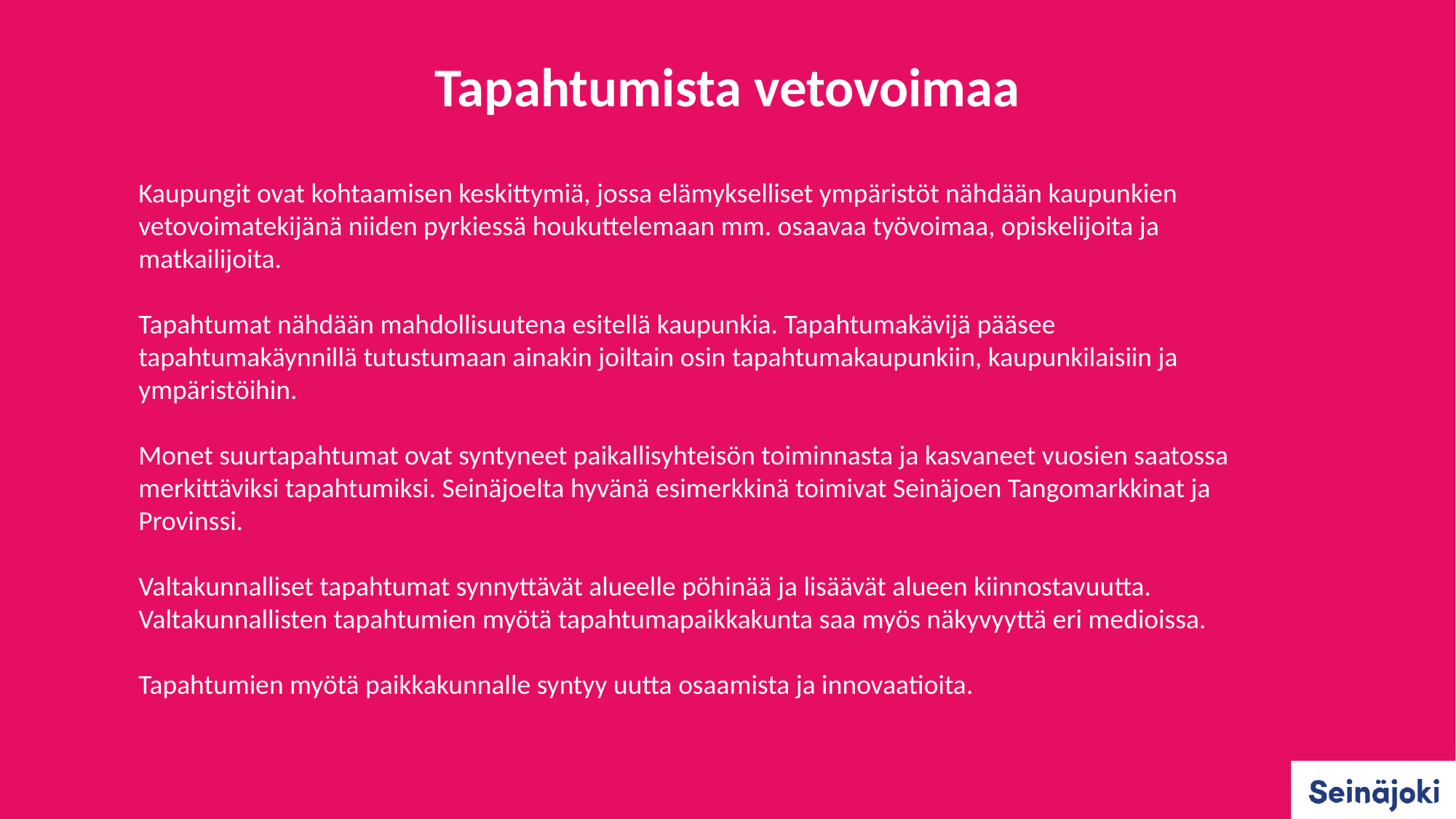

Tapahtumista vetovoimaa

Kaupungit ovat kohtaamisen keskittymiä, jossa elämykselliset ympäristöt nähdään kaupunkien vetovoimatekijänä niiden pyrkiessä houkuttelemaan mm. osaavaa työvoimaa, opiskelijoita ja matkailijoita.

Tapahtumat nähdään mahdollisuutena esitellä kaupunkia. Tapahtumakävijä pääsee tapahtumakäynnillä tutustumaan ainakin joiltain osin tapahtumakaupunkiin, kaupunkilaisiin ja ympäristöihin.

Monet suurtapahtumat ovat syntyneet paikallisyhteisön toiminnasta ja kasvaneet vuosien saatossa merkittäviksi tapahtumiksi. Seinäjoelta hyvänä esimerkkinä toimivat Seinäjoen Tangomarkkinat ja Provinssi.

Valtakunnalliset tapahtumat synnyttävät alueelle pöhinää ja lisäävät alueen kiinnostavuutta. Valtakunnallisten tapahtumien myötä tapahtumapaikkakunta saa myös näkyvyyttä eri medioissa.

Tapahtumien myötä paikkakunnalle syntyy uutta osaamista ja innovaatioita.